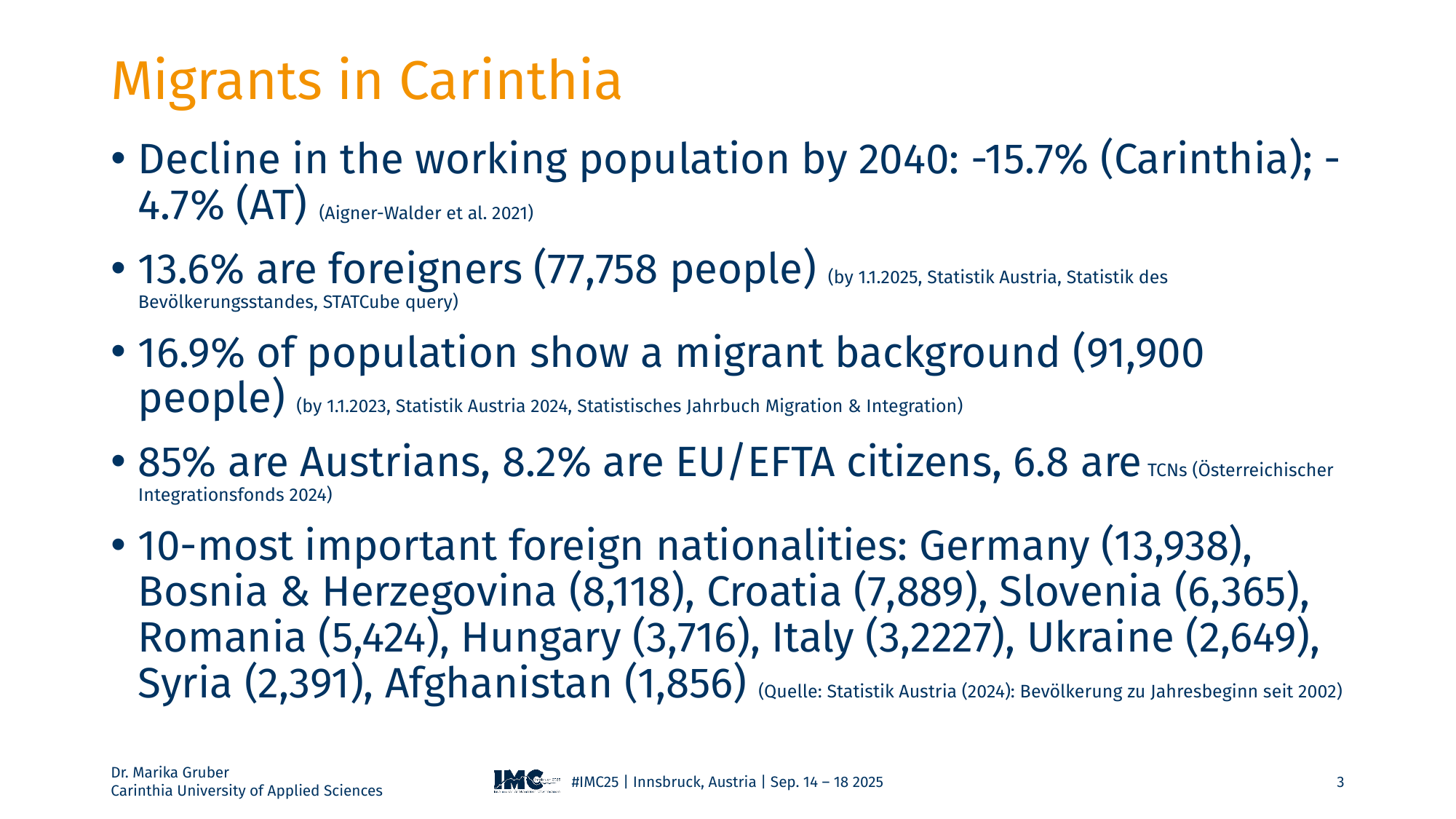

# Migrants in Carinthia
Decline in the working population by 2040: -15.7% (Carinthia); -4.7% (AT) (Aigner-Walder et al. 2021)
13.6% are foreigners (77,758 people) (by 1.1.2025, Statistik Austria, Statistik des Bevölkerungsstandes, STATCube query)
16.9% of population show a migrant background (91,900 people) (by 1.1.2023, Statistik Austria 2024, Statistisches Jahrbuch Migration & Integration)
85% are Austrians, 8.2% are EU/EFTA citizens, 6.8 are TCNs (Österreichischer Integrationsfonds 2024)
10-most important foreign nationalities: Germany (13,938), Bosnia & Herzegovina (8,118), Croatia (7,889), Slovenia (6,365), Romania (5,424), Hungary (3,716), Italy (3,2227), Ukraine (2,649), Syria (2,391), Afghanistan (1,856) (Quelle: Statistik Austria (2024): Bevölkerung zu Jahresbeginn seit 2002)

Dr. Marika Gruber
Carinthia University of Applied Sciences
#IMC25 | Innsbruck, Austria | Sep. 14 – 18 2025
3